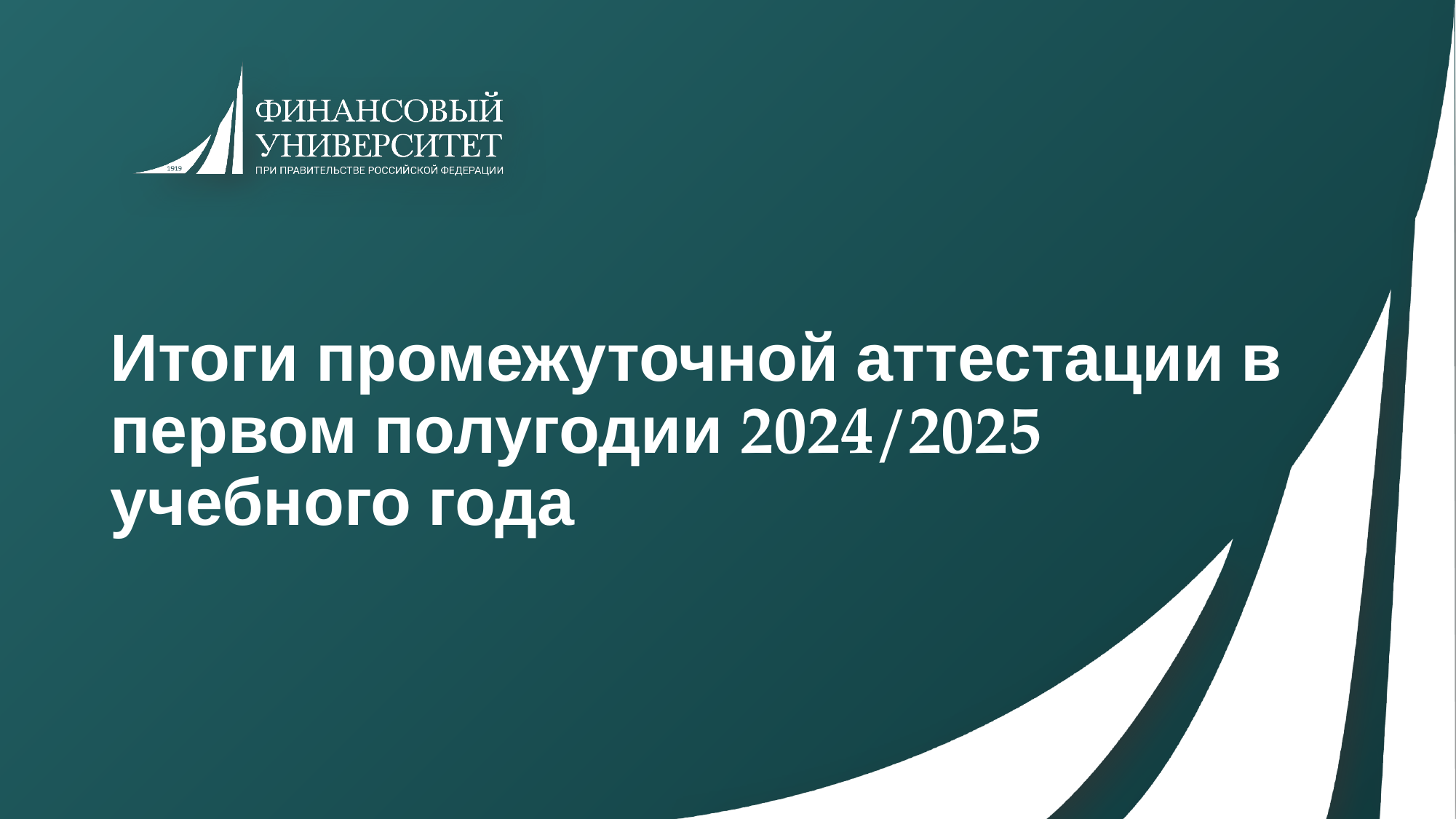

# Итоги промежуточной аттестации в первом полугодии 2024/2025 учебного года